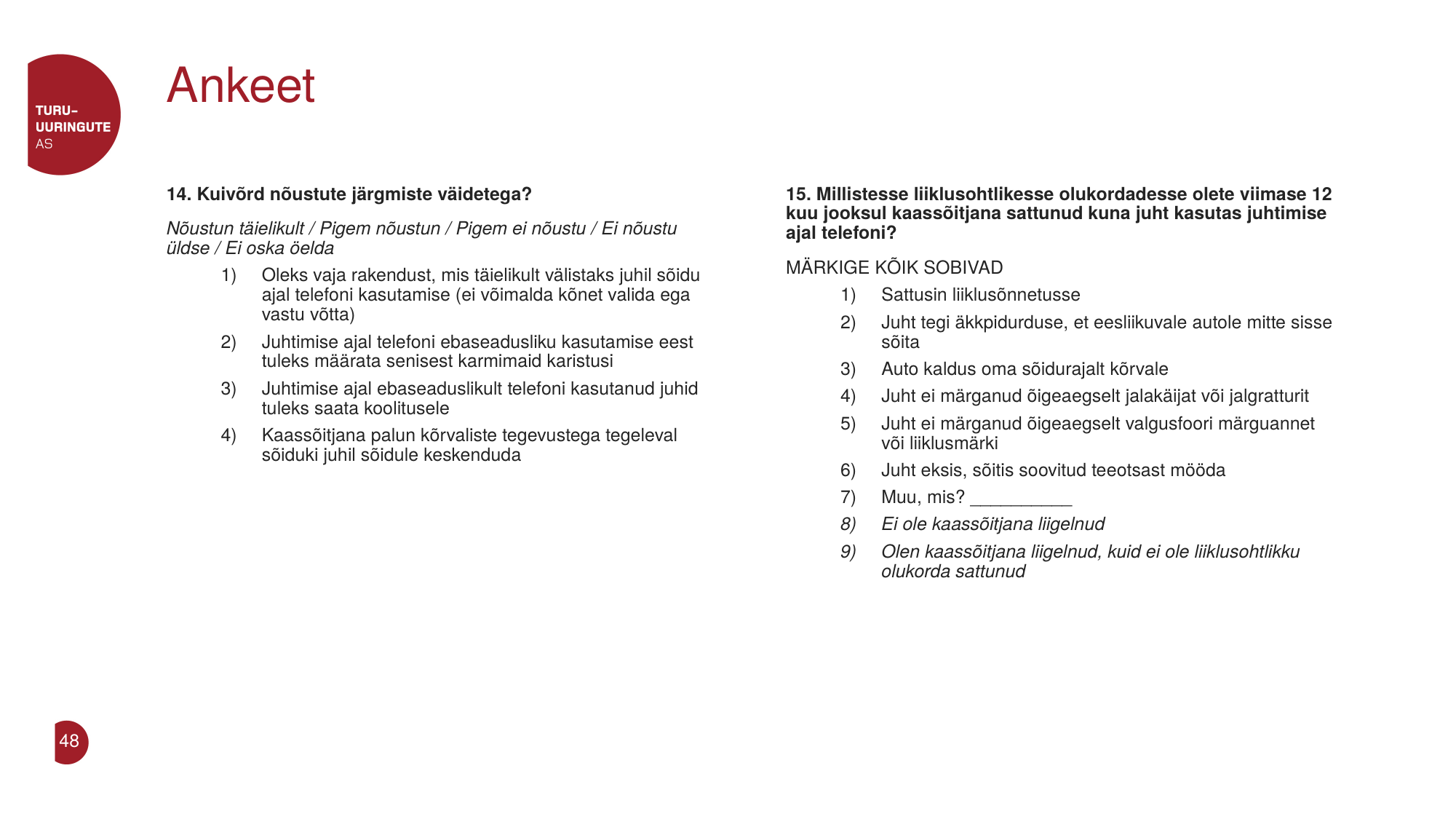

# Ankeet
14. Kuivõrd nõustute järgmiste väidetega?
Nõustun täielikult / Pigem nõustun / Pigem ei nõustu / Ei nõustu üldse / Ei oska öelda
Oleks vaja rakendust, mis täielikult välistaks juhil sõidu ajal telefoni kasutamise (ei võimalda kõnet valida ega vastu võtta)
Juhtimise ajal telefoni ebaseadusliku kasutamise eest tuleks määrata senisest karmimaid karistusi
Juhtimise ajal ebaseaduslikult telefoni kasutanud juhid tuleks saata koolitusele
Kaassõitjana palun kõrvaliste tegevustega tegeleval sõiduki juhil sõidule keskenduda
15. Millistesse liiklusohtlikesse olukordadesse olete viimase 12 kuu jooksul kaassõitjana sattunud kuna juht kasutas juhtimise ajal telefoni?
MÄRKIGE KÕIK SOBIVAD
Sattusin liiklusõnnetusse
Juht tegi äkkpidurduse, et eesliikuvale autole mitte sisse sõita
Auto kaldus oma sõidurajalt kõrvale
Juht ei märganud õigeaegselt jalakäijat või jalgratturit
Juht ei märganud õigeaegselt valgusfoori märguannet või liiklusmärki
Juht eksis, sõitis soovitud teeotsast mööda
Muu, mis? __________
Ei ole kaassõitjana liigelnud
Olen kaassõitjana liigelnud, kuid ei ole liiklusohtlikku olukorda sattunud